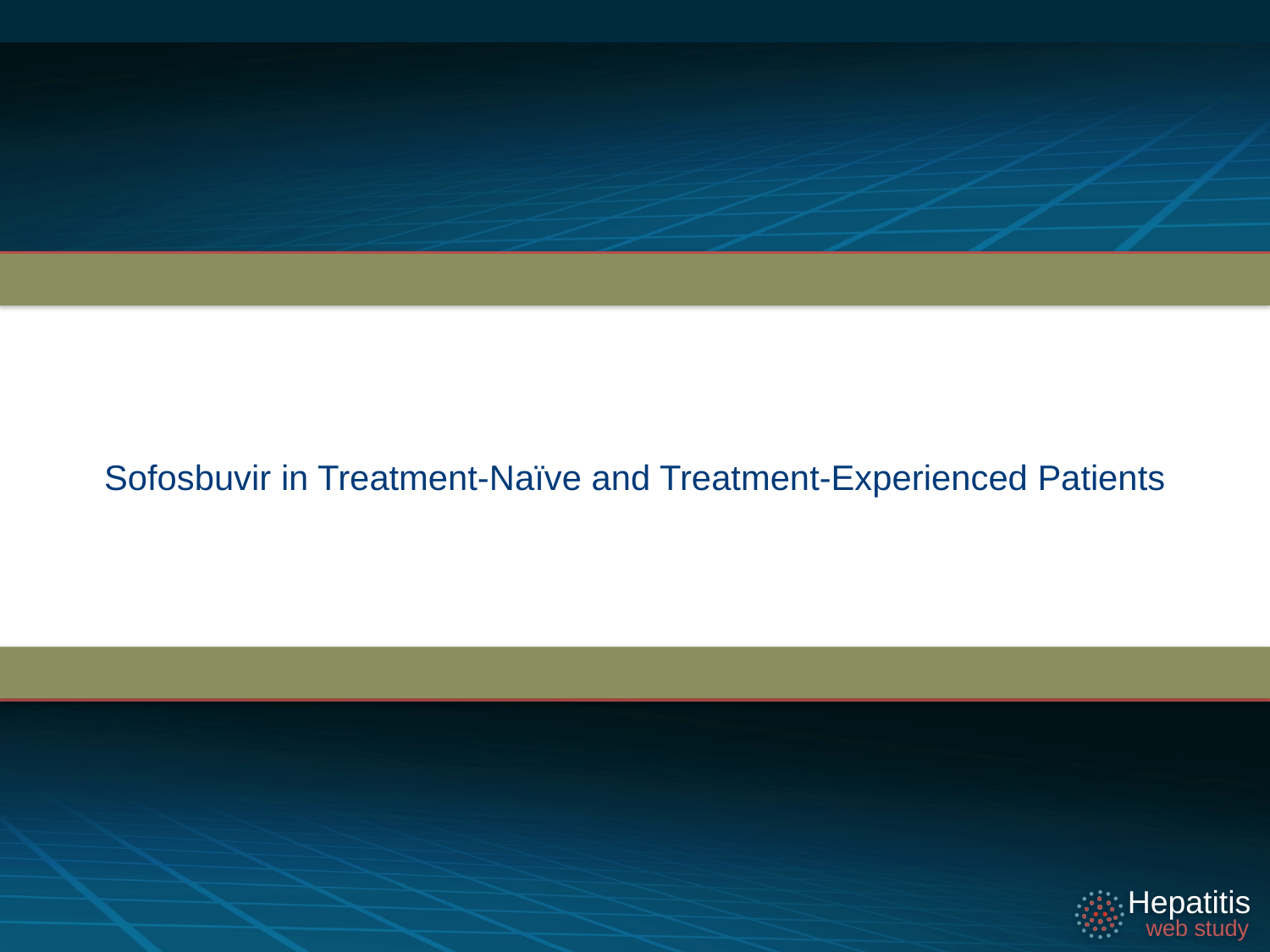

# Sofosbuvir in Treatment-Naïve and Treatment-Experienced Patients